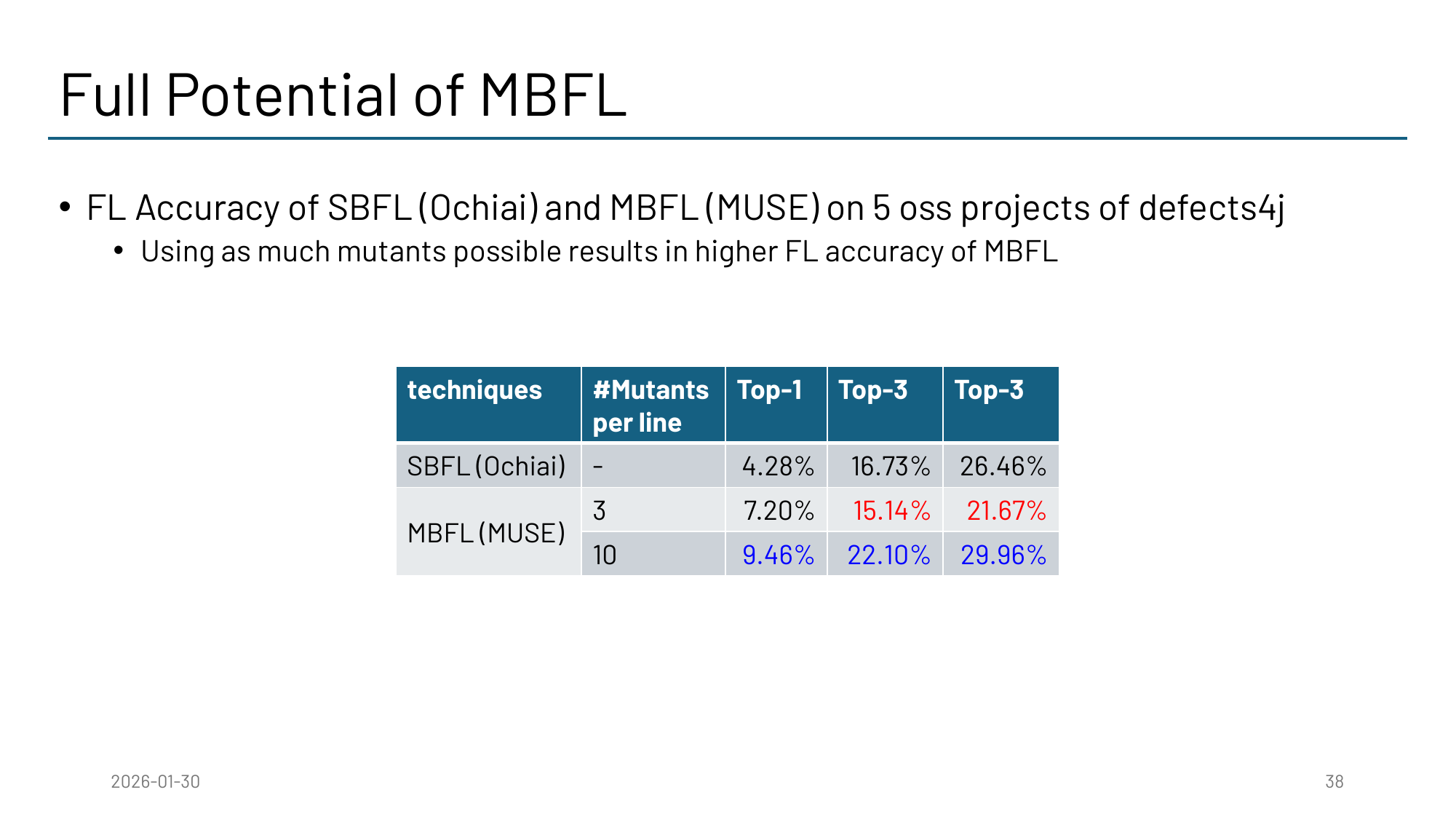

# Full Potential of MBFL
FL Accuracy of SBFL (Ochiai) and MBFL (MUSE) on 5 oss projects of defects4j
Using as much mutants possible results in higher FL accuracy of MBFL
| techniques | #Mutants per line | Top-1 | Top-3 | Top-3 |
| --- | --- | --- | --- | --- |
| SBFL (Ochiai) | - | 4.28% | 16.73% | 26.46% |
| MBFL (MUSE) | 3 | 7.20% | 15.14% | 21.67% |
|  | 10 | 9.46% | 22.10% | 29.96% |
2026-01-30
38